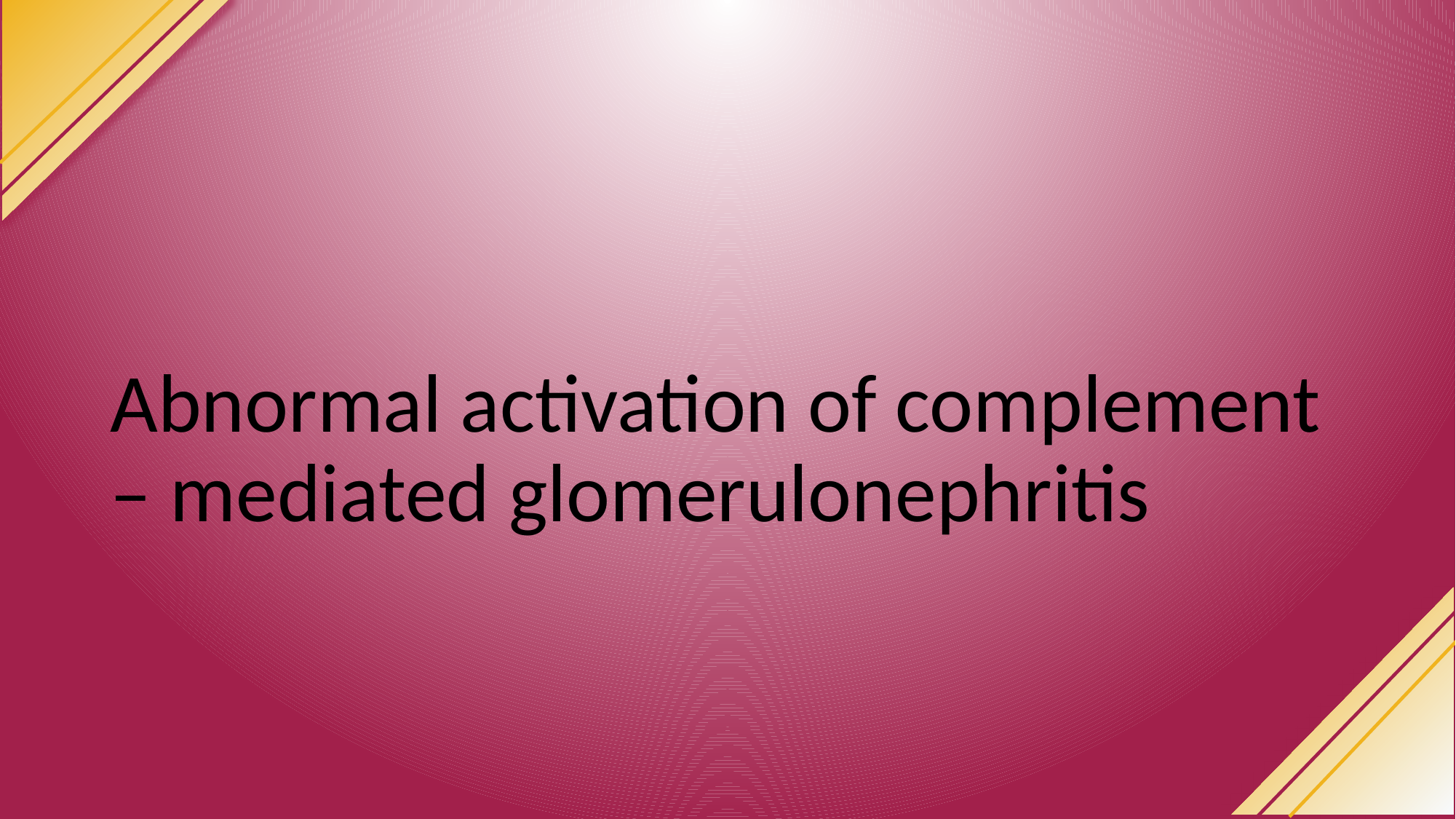

# Abnormal activation of complement – mediated glomerulonephritis

42